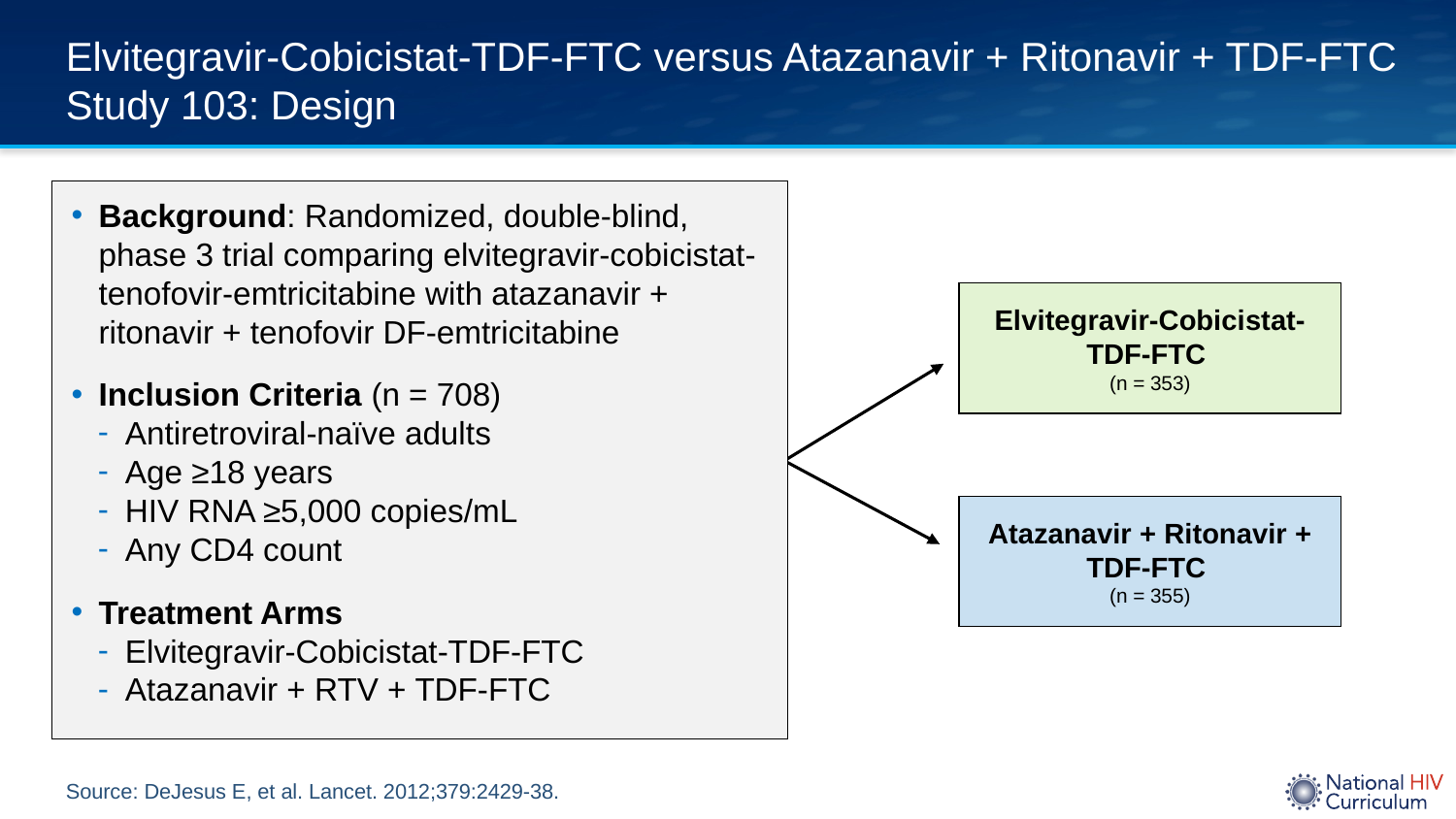

# Elvitegravir-Cobicistat-TDF-FTC versus Atazanavir + Ritonavir + TDF-FTC Study 103: Design
Background: Randomized, double-blind, phase 3 trial comparing elvitegravir-cobicistat-tenofovir-emtricitabine with atazanavir + ritonavir + tenofovir DF-emtricitabine
Inclusion Criteria (n = 708)
Antiretroviral-naïve adults
Age ≥18 years
HIV RNA ≥5,000 copies/mL
Any CD4 count
Treatment Arms
Elvitegravir-Cobicistat-TDF-FTC
Atazanavir + RTV + TDF-FTC

Elvitegravir-Cobicistat-
TDF-FTC
(n = 353)

Atazanavir + Ritonavir +
TDF-FTC
(n = 355)
Source: DeJesus E, et al. Lancet. 2012;379:2429-38.